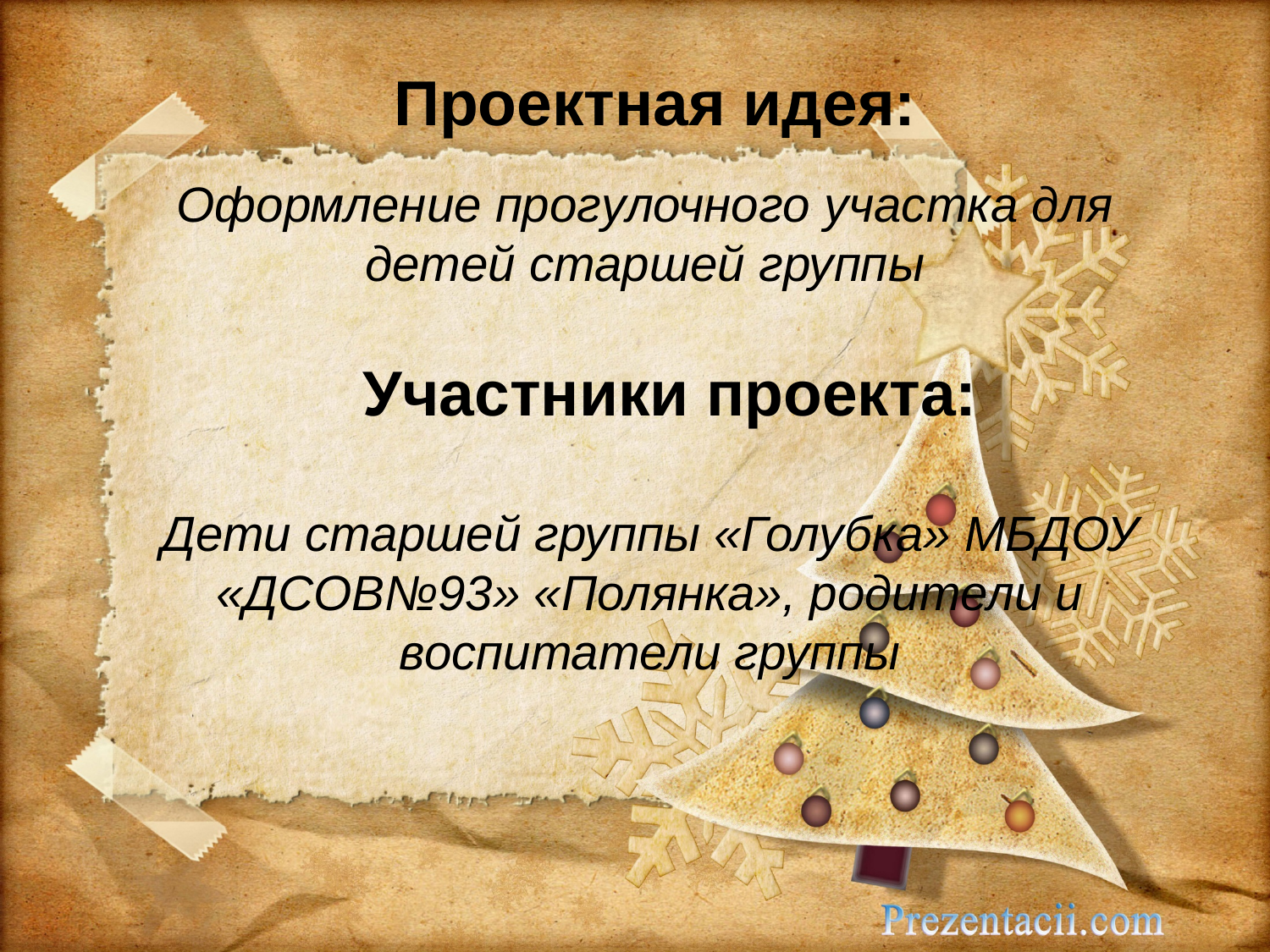

Проектная идея:
Оформление прогулочного участка для детей старшей группы

Участники проекта:
Дети старшей группы «Голубка» МБДОУ «ДСОВ№93» «Полянка», родители и воспитатели группы